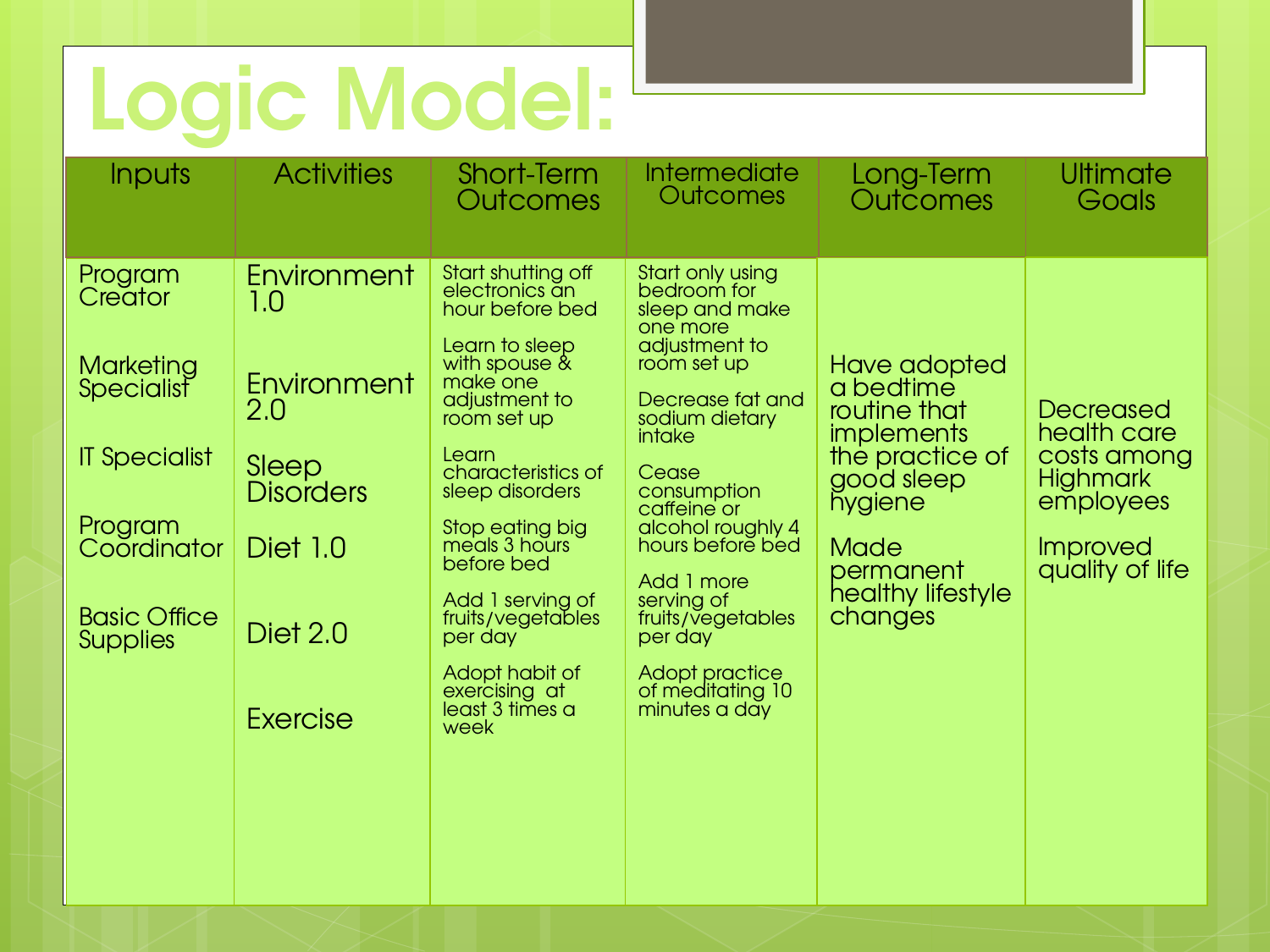

Logic Model:
| Inputs | Activities | Short-Term Outcomes | Intermediate Outcomes | Long-Term Outcomes | Ultimate Goals |
| --- | --- | --- | --- | --- | --- |
| Decreased health care costs among Highmark employees Improved quality of life |
| --- |
| Have adopted a bedtime routine that implements the practice of good sleep hygiene Made permanent healthy lifestyle changes |
| --- |
| Start only using bedroom for sleep and make one more adjustment to room set up Decrease fat and sodium dietary intake Cease consumption caffeine or alcohol roughly 4 hours before bed Add 1 more serving of fruits/vegetables per day Adopt practice of meditating 10 minutes a day |
| --- |
| Program Creator Marketing Specialist IT Specialist Program Coordinator Basic Office Supplies |
| --- |
| Start shutting off electronics an hour before bed Learn to sleep with spouse & make one adjustment to room set up Learn characteristics of sleep disorders Stop eating big meals 3 hours before bed Add 1 serving of fruits/vegetables per day Adopt habit of exercising at least 3 times a week |
| --- |
| Environment 1.0 Environment 2.0 Sleep Disorders Diet 1.0 Diet 2.0 Exercise |
| --- |